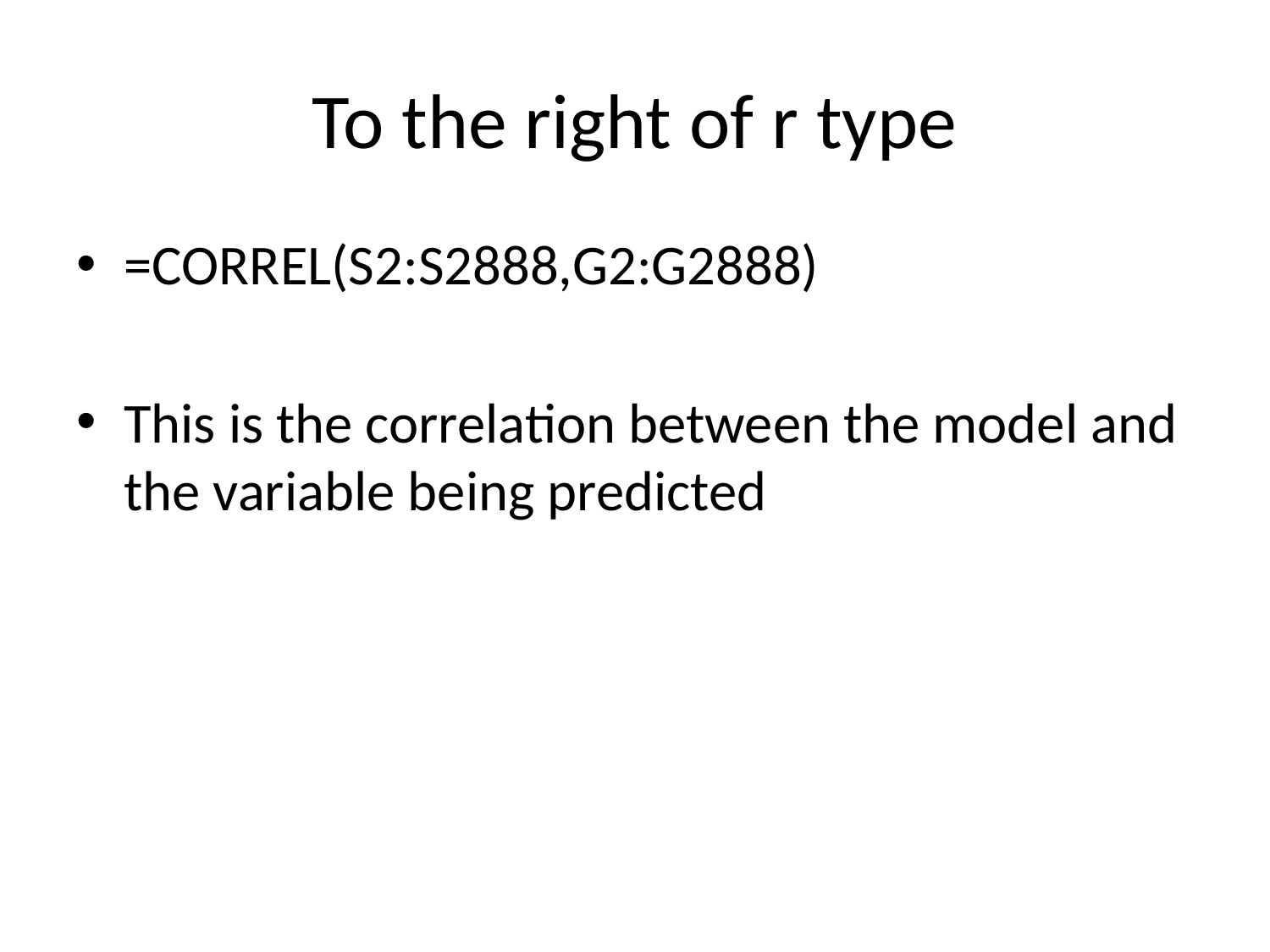

# To the right of r type
=CORREL(S2:S2888,G2:G2888)

This is the correlation between the model and the variable being predicted